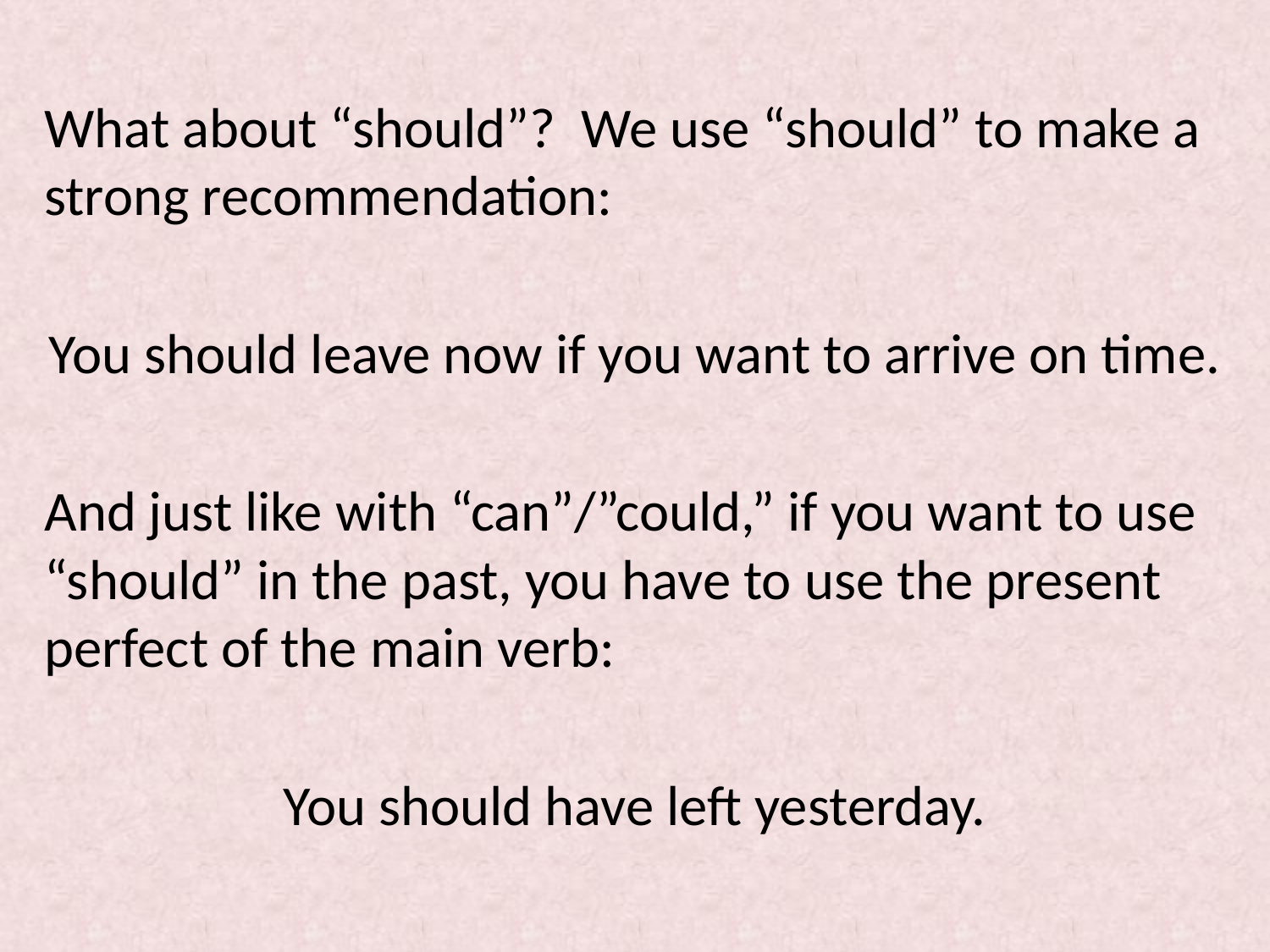

#
What about “should”?  We use “should” to make a strong recommendation:

You should leave now if you want to arrive on time.

And just like with “can”/”could,” if you want to use “should” in the past, you have to use the present perfect of the main verb:

You should have left yesterday.